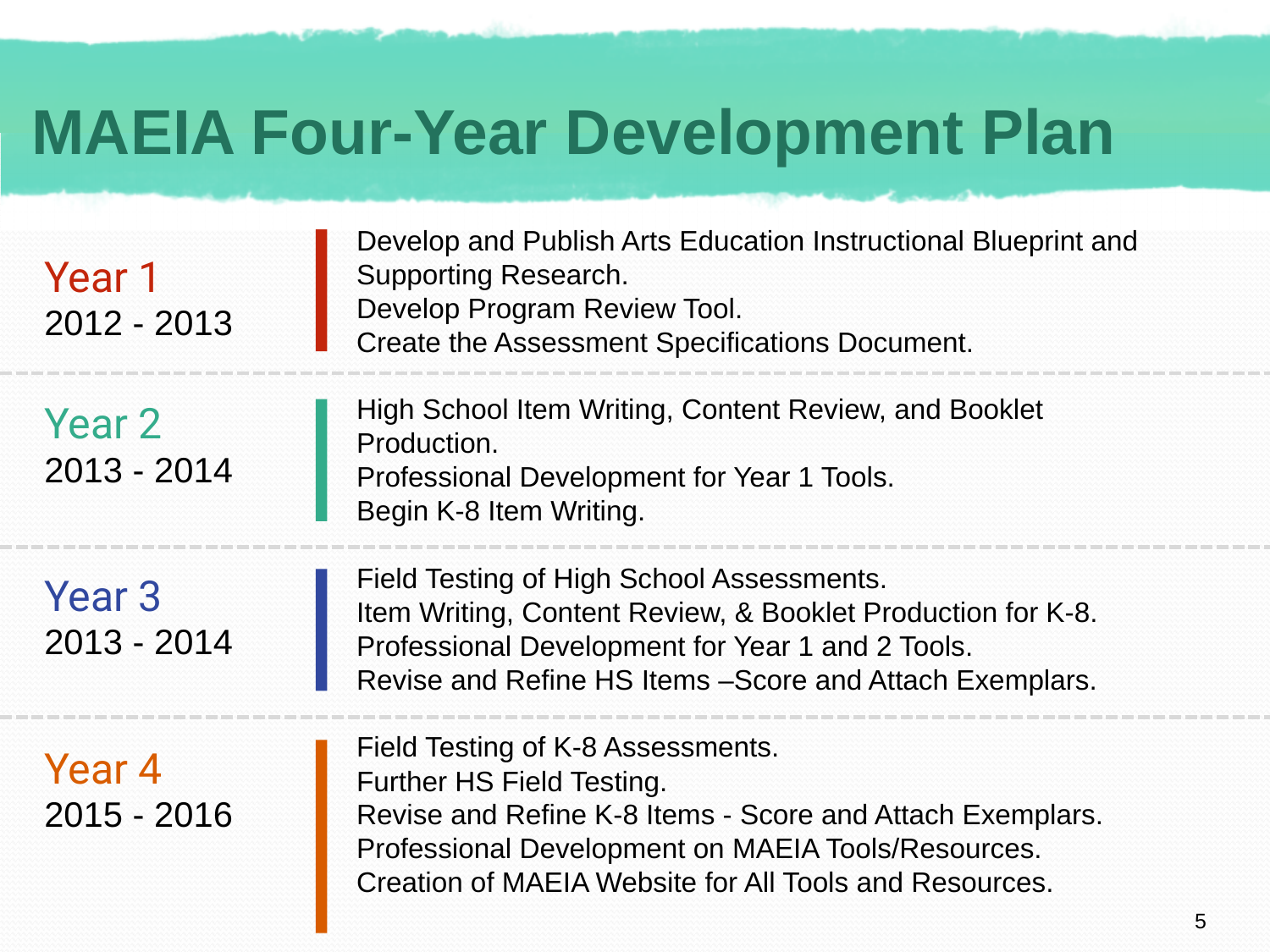

# MAEIA Four-Year Development Plan
Develop and Publish Arts Education Instructional Blueprint and Supporting Research.
Develop Program Review Tool.
Create the Assessment Specifications Document.

High School Item Writing, Content Review, and Booklet Production.
Professional Development for Year 1 Tools.
Begin K-8 Item Writing.

Field Testing of High School Assessments.
Item Writing, Content Review, & Booklet Production for K-8.
Professional Development for Year 1 and 2 Tools.
Revise and Refine HS Items –Score and Attach Exemplars.

Field Testing of K-8 Assessments.
Further HS Field Testing.
Revise and Refine K-8 Items - Score and Attach Exemplars.
Professional Development on MAEIA Tools/Resources.
Creation of MAEIA Website for All Tools and Resources.

Year 1
2012 - 2013
Year 2
2013 - 2014

Year 3
2013 - 2014

Year 4
2015 - 2016

5